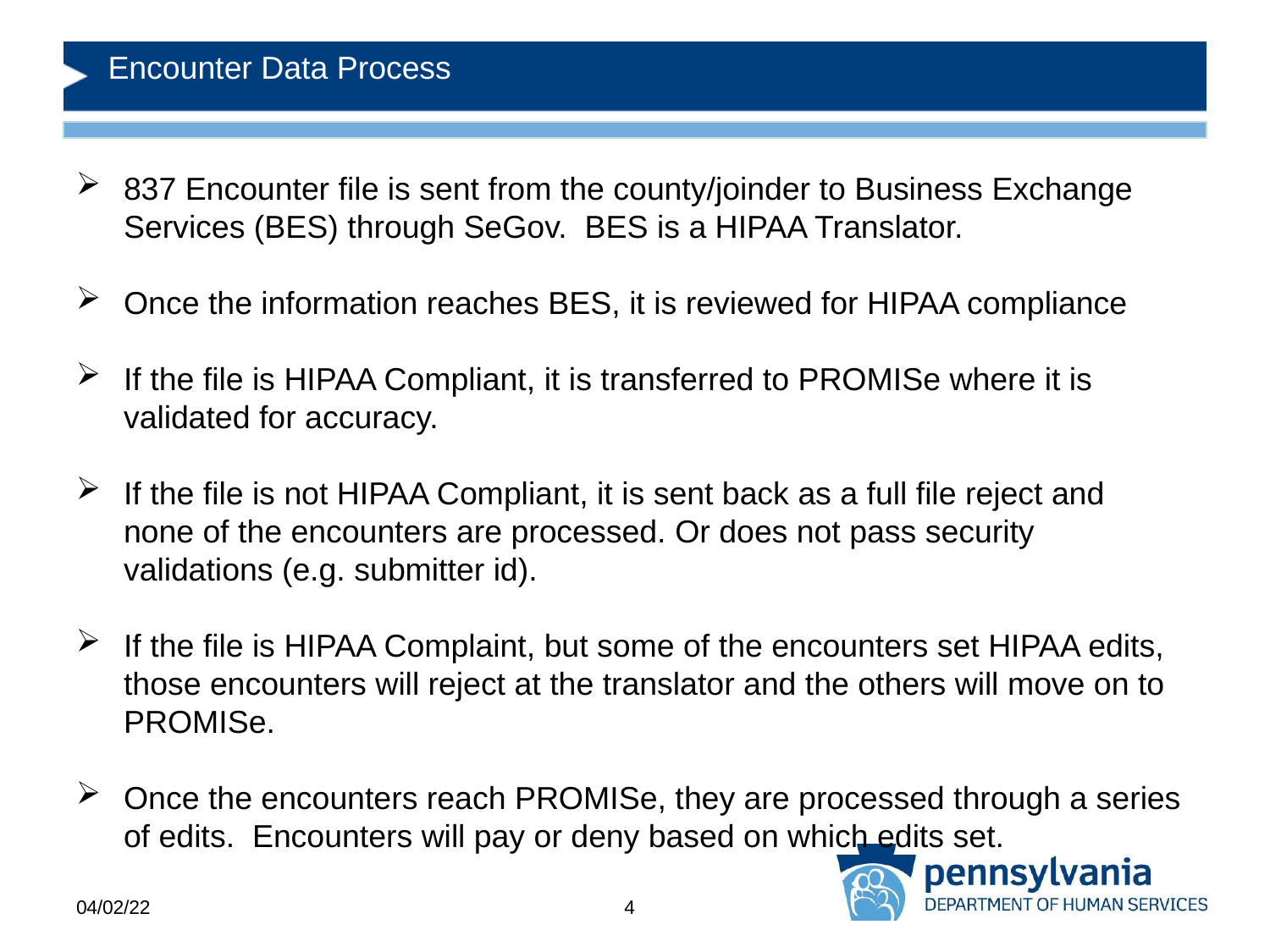

# Encounter Data Process
837 Encounter file is sent from the county/joinder to Business Exchange Services (BES) through SeGov.  BES is a HIPAA Translator.

Once the information reaches BES, it is reviewed for HIPAA compliance

If the file is HIPAA Compliant, it is transferred to PROMISe where it is validated for accuracy.

If the file is not HIPAA Compliant, it is sent back as a full file reject and none of the encounters are processed. Or does not pass security validations (e.g. submitter id).

If the file is HIPAA Complaint, but some of the encounters set HIPAA edits, those encounters will reject at the translator and the others will move on to PROMISe.

Once the encounters reach PROMISe, they are processed through a series of edits.  Encounters will pay or deny based on which edits set.
04/02/22

4